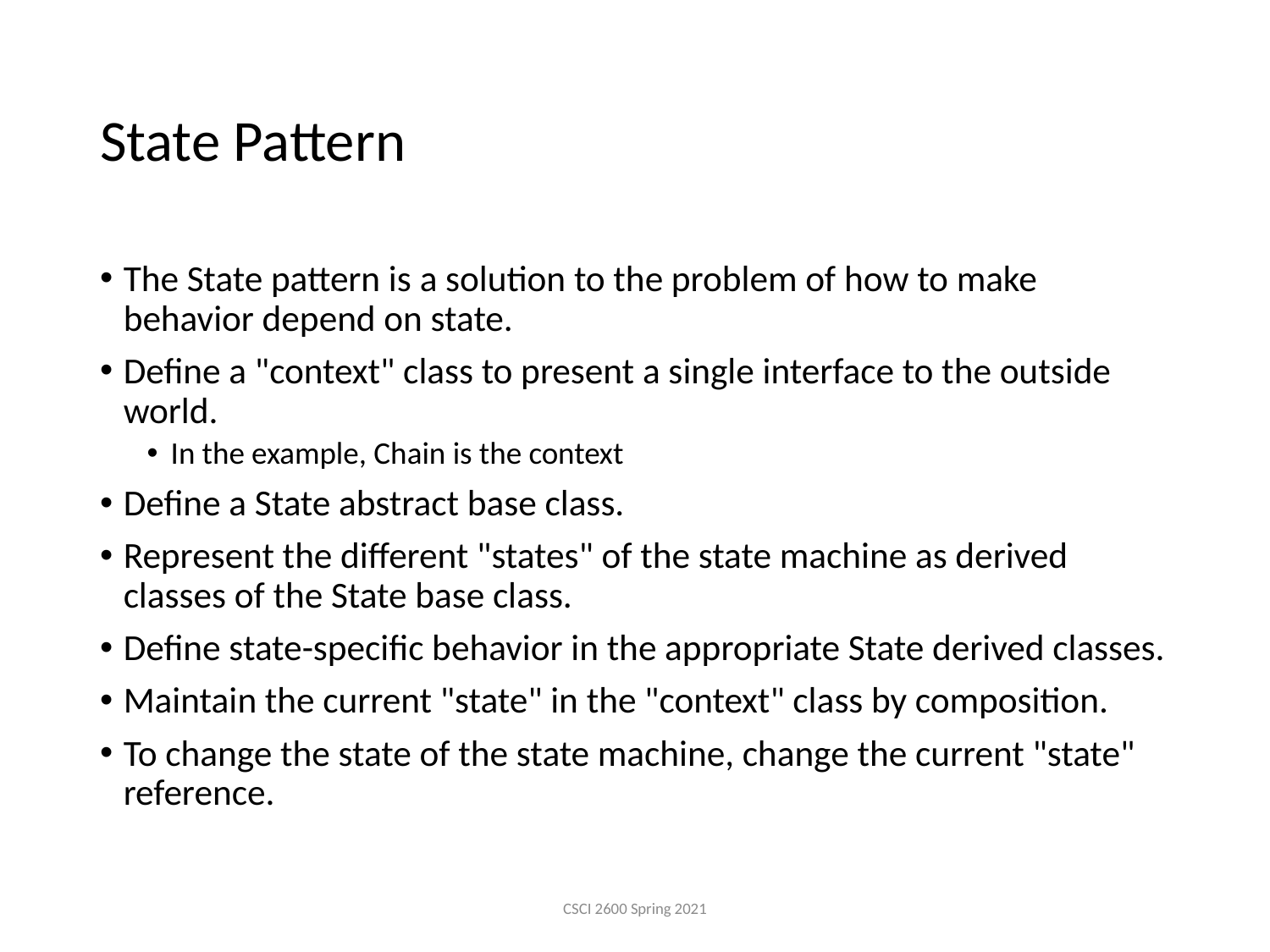

# State Pattern
The State pattern is a solution to the problem of how to make behavior depend on state.
Define a "context" class to present a single interface to the outside world.
In the example, Chain is the context
Define a State abstract base class.
Represent the different "states" of the state machine as derived classes of the State base class.
Define state-specific behavior in the appropriate State derived classes.
Maintain the current "state" in the "context" class by composition.
To change the state of the state machine, change the current "state" reference.

CSCI 2600 Spring 2021